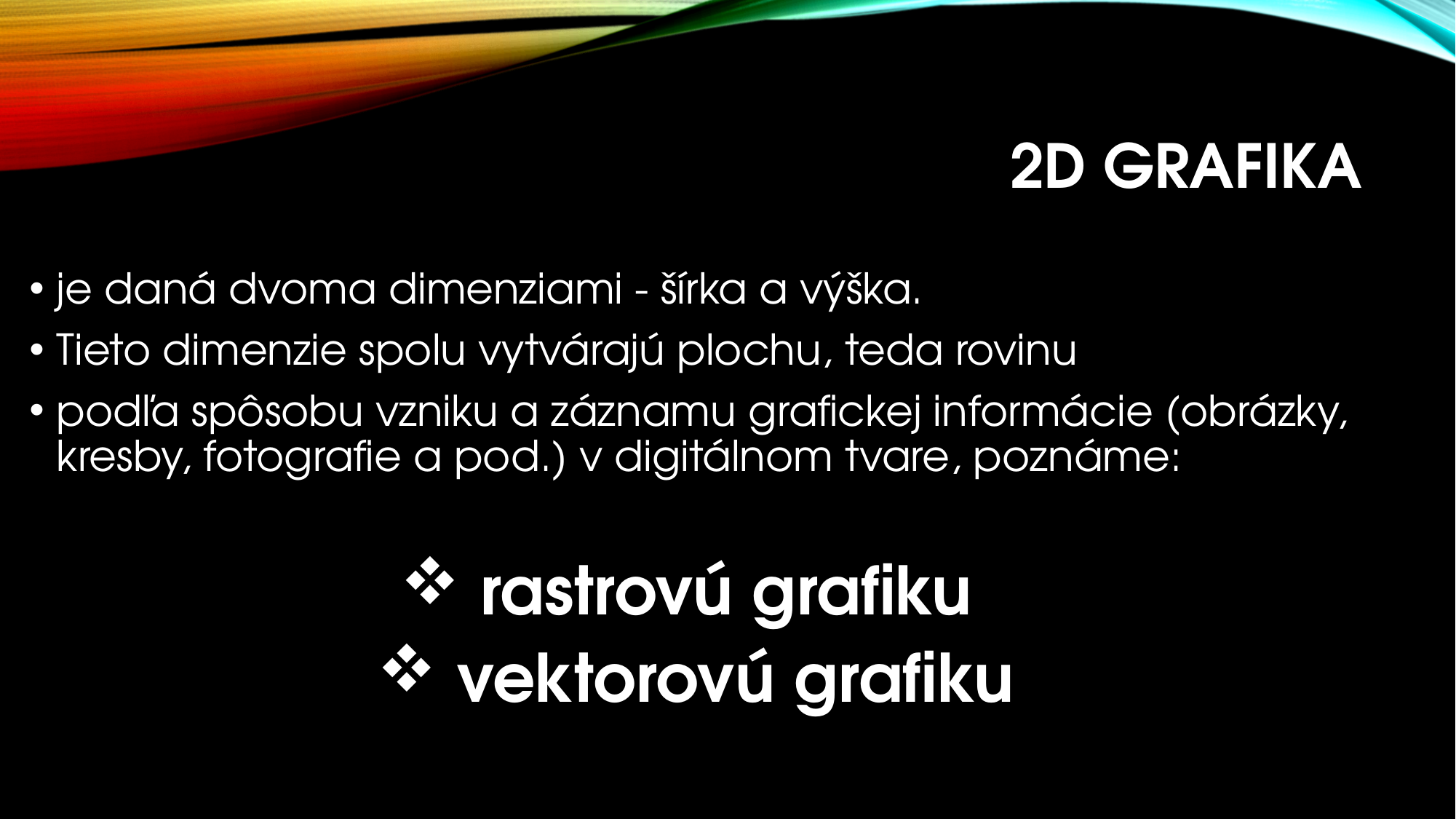

# 2D grafika
je daná dvoma dimenziami - šírka a výška.
Tieto dimenzie spolu vytvárajú plochu, teda rovinu
podľa spôsobu vzniku a záznamu grafickej informácie (obrázky, kresby, fotografie a pod.) v digitálnom tvare, poznáme:

 rastrovú grafiku
 vektorovú grafiku